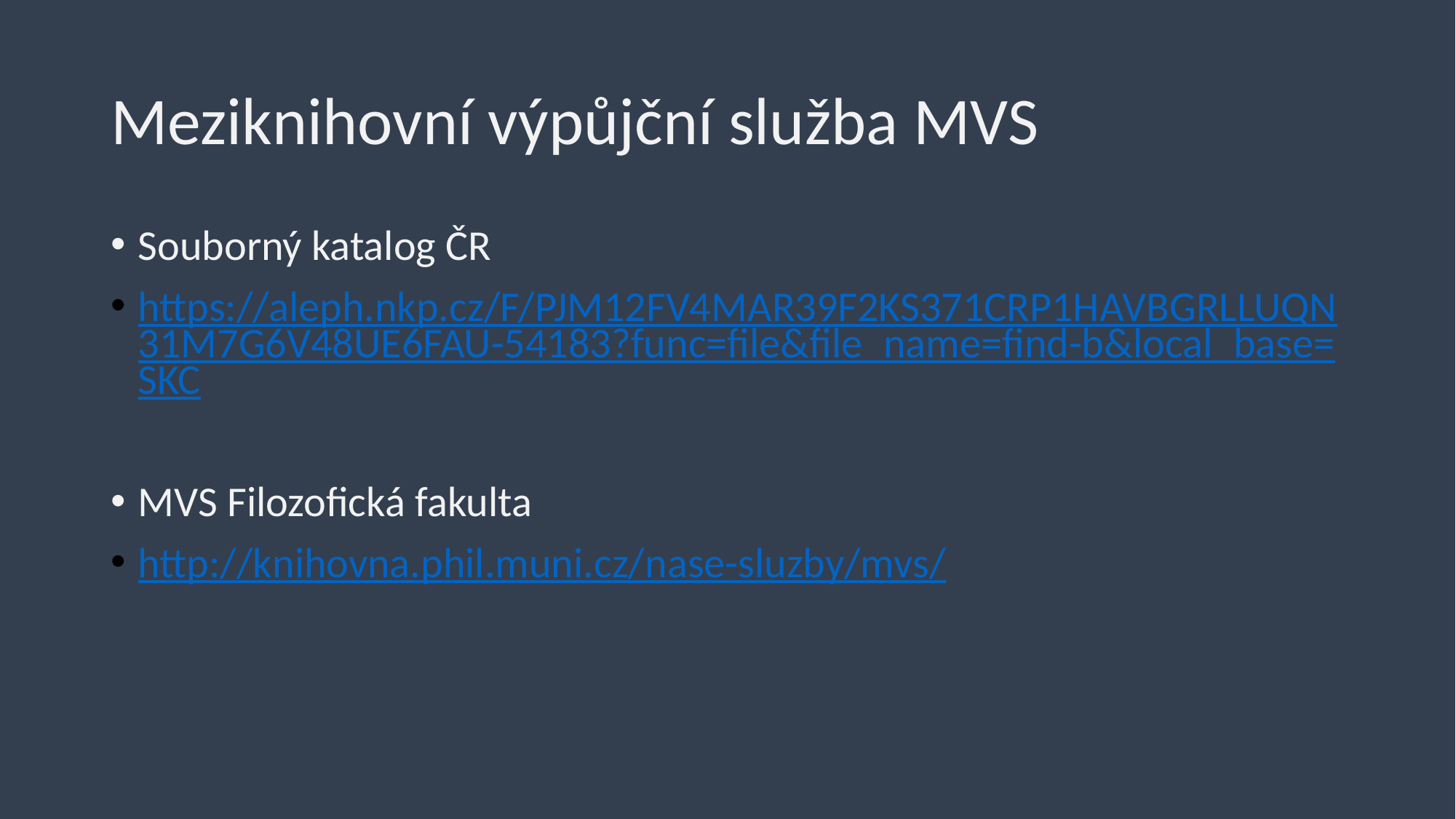

# Meziknihovní výpůjční služba MVS
Souborný katalog ČR
https://aleph.nkp.cz/F/PJM12FV4MAR39F2KS371CRP1HAVBGRLLUQN31M7G6V48UE6FAU-54183?func=file&file_name=find-b&local_base=SKC

MVS Filozofická fakulta
http://knihovna.phil.muni.cz/nase-sluzby/mvs/